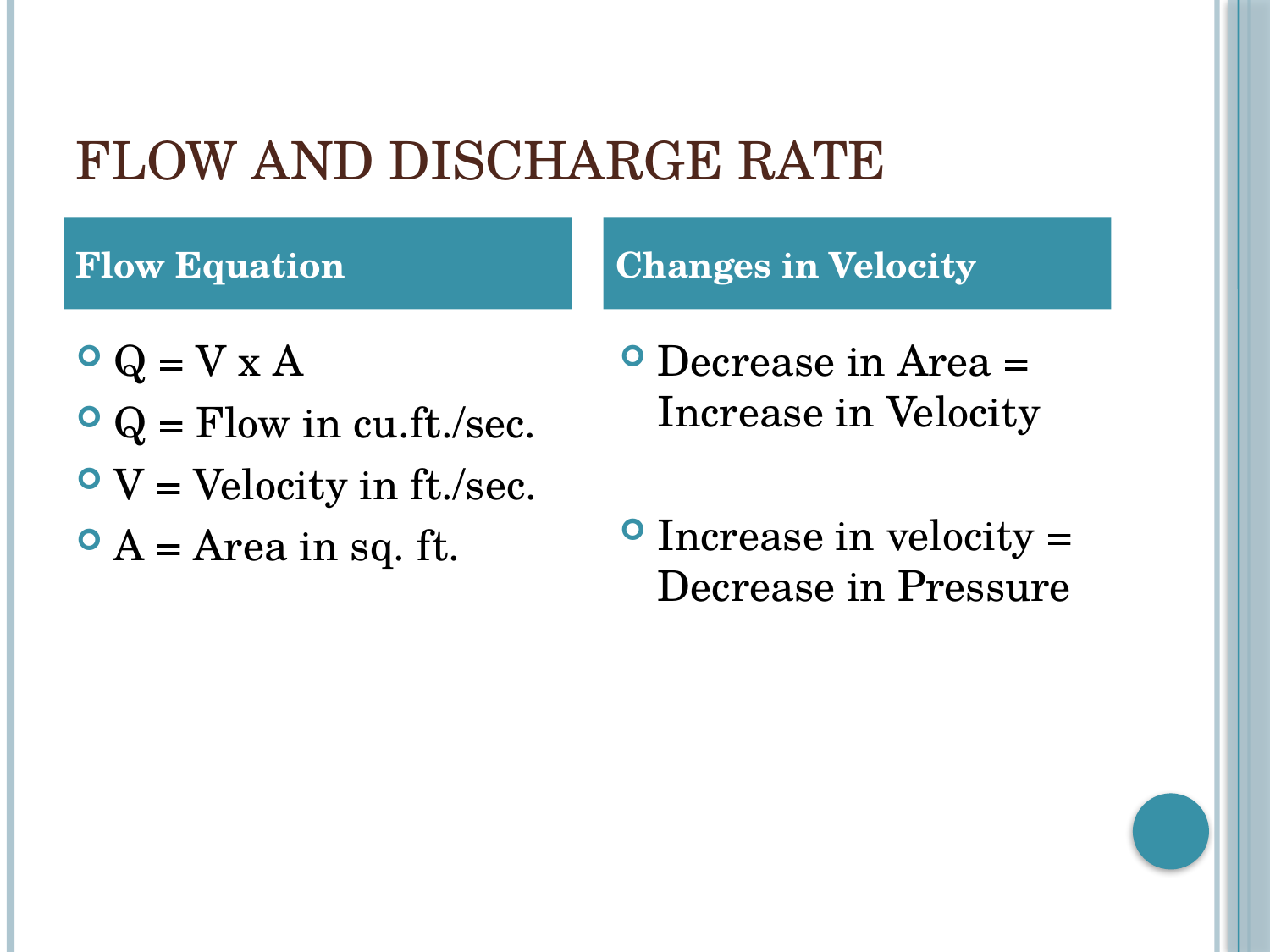

# Flow and discharge rate
Flow Equation
Changes in Velocity
Q = V x A
Q = Flow in cu.ft./sec.
V = Velocity in ft./sec.
A = Area in sq. ft.
Decrease in Area = Increase in Velocity

Increase in velocity = Decrease in Pressure